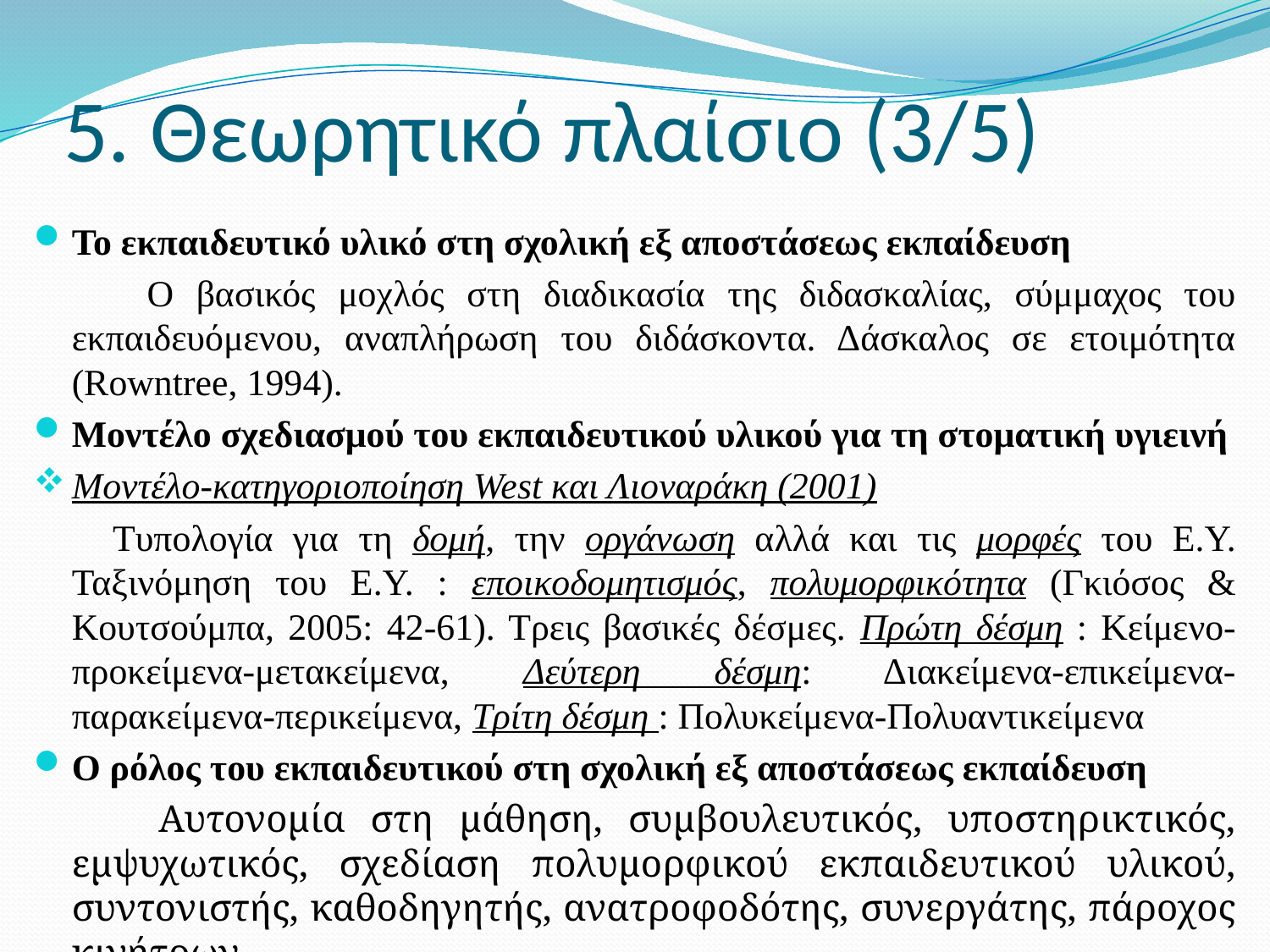

# 5. Θεωρητικό πλαίσιο (3/5)
Το εκπαιδευτικό υλικό στη σχολική εξ αποστάσεως εκπαίδευση
     Ο βασικός μοχλός στη διαδικασία της διδασκαλίας, σύμμαχος του εκπαιδευόμενου, αναπλήρωση του διδάσκοντα. Δάσκαλος σε ετοιμότητα (Rowntree, 1994).
Μοντέλο σχεδιασμού του εκπαιδευτικού υλικού για τη στοματική υγιεινή
Μοντέλο-κατηγοριοποίηση West και Λιοναράκη (2001)
    Τυπολογία για τη δομή, την οργάνωση αλλά και τις μορφές του Ε.Υ. Ταξινόμηση του Ε.Υ. : εποικοδομητισμός, πολυμορφικότητα (Γκιόσος & Κουτσούμπα, 2005: 42-61). Τρεις βασικές δέσμες. Πρώτη δέσμη : Κείμενο-προκείμενα-μετακείμενα, Δεύτερη δέσμη: Διακείμενα-επικείμενα-παρακείμενα-περικείμενα, Τρίτη δέσμη : Πολυκείμενα-Πολυαντικείμενα
Ο ρόλος του εκπαιδευτικού στη σχολική εξ αποστάσεως εκπαίδευση
     Αυτονομία στη μάθηση, συμβουλευτικός, υποστηρικτικός, εμψυχωτικός, σχεδίαση πολυμορφικού εκπαιδευτικού υλικού, συντονιστής, καθοδηγητής, ανατροφοδότης, συνεργάτης, πάροχος κινήτρων